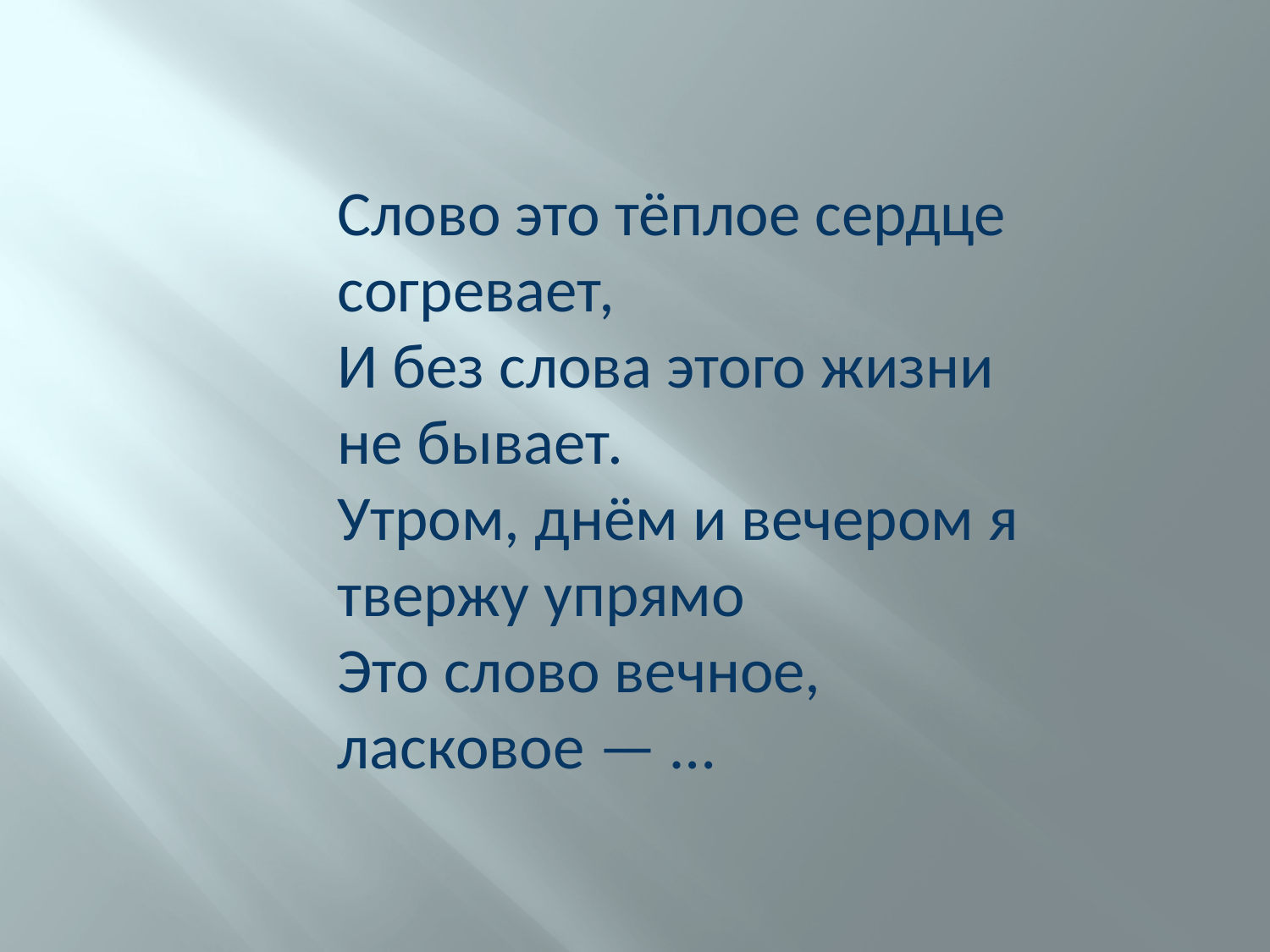

Слово это тёплое сердце согревает,
И без слова этого жизни не бывает.
Утром, днём и вечером я твержу упрямо 
Это слово вечное, ласковое — …